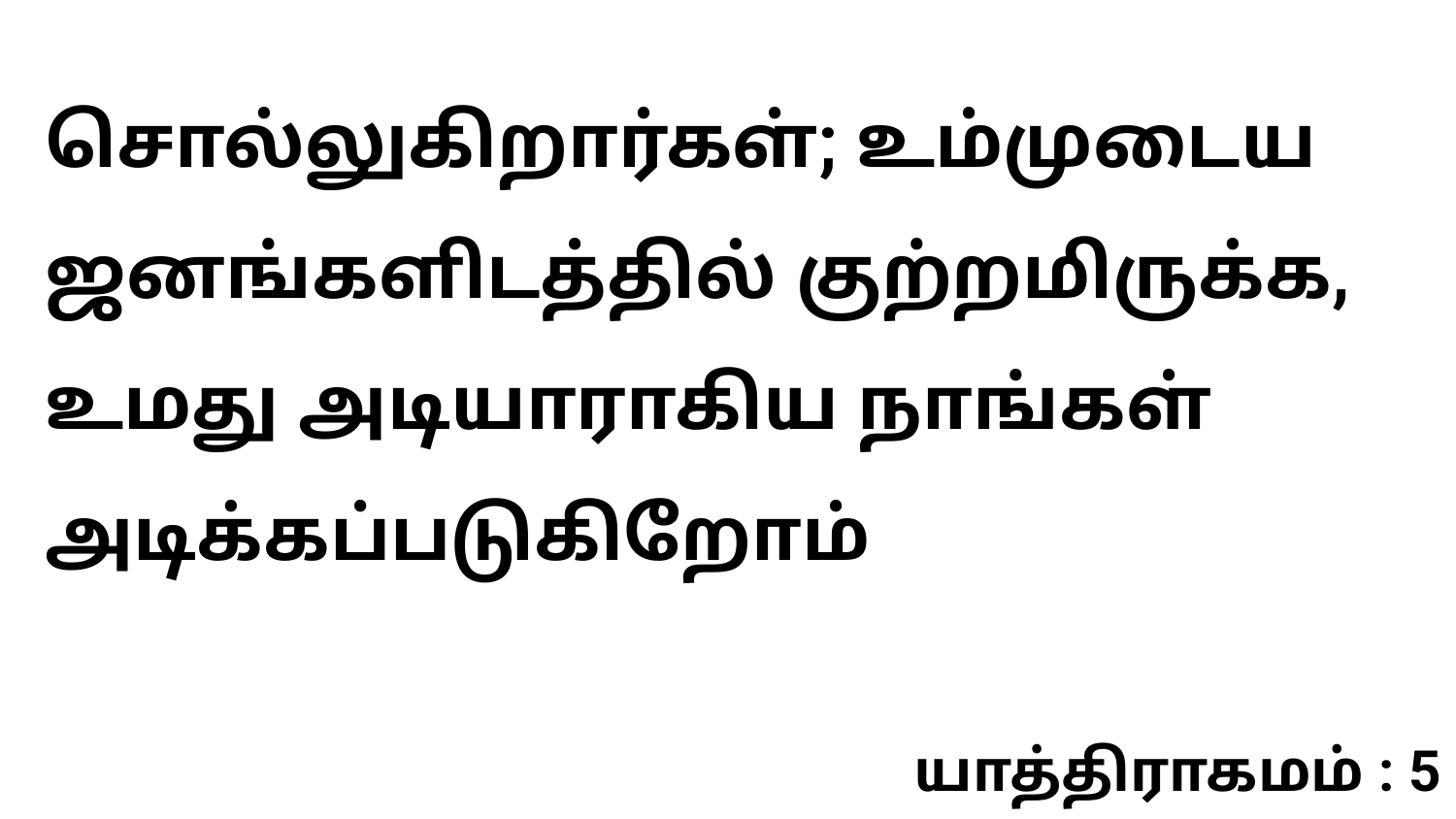

சொல்லுகிறார்கள்; உம்முடைய ஜனங்களிடத்தில் குற்றமிருக்க, உமது அடியாராகிய நாங்கள் அடிக்கப்படுகிறோம்
யாத்திராகமம் : 5